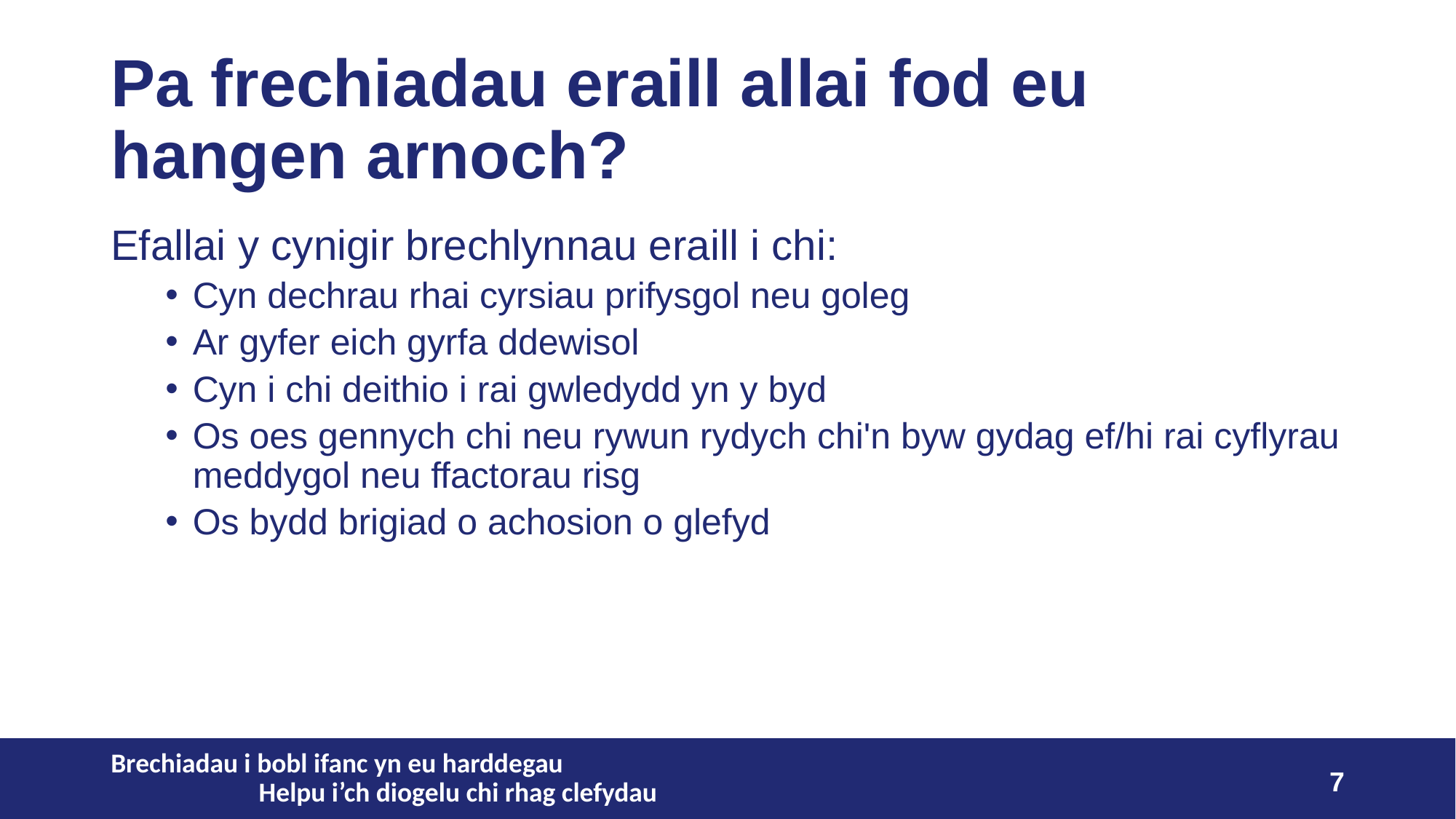

# Pa frechiadau eraill allai fod eu hangen arnoch?
Efallai y cynigir brechlynnau eraill i chi:
Cyn dechrau rhai cyrsiau prifysgol neu goleg
Ar gyfer eich gyrfa ddewisol
Cyn i chi deithio i rai gwledydd yn y byd
Os oes gennych chi neu rywun rydych chi'n byw gydag ef/hi rai cyflyrau meddygol neu ffactorau risg
Os bydd brigiad o achosion o glefyd

Brechiadau i bobl ifanc yn eu harddegau                                                                                         Helpu i’ch diogelu chi rhag clefydau
7